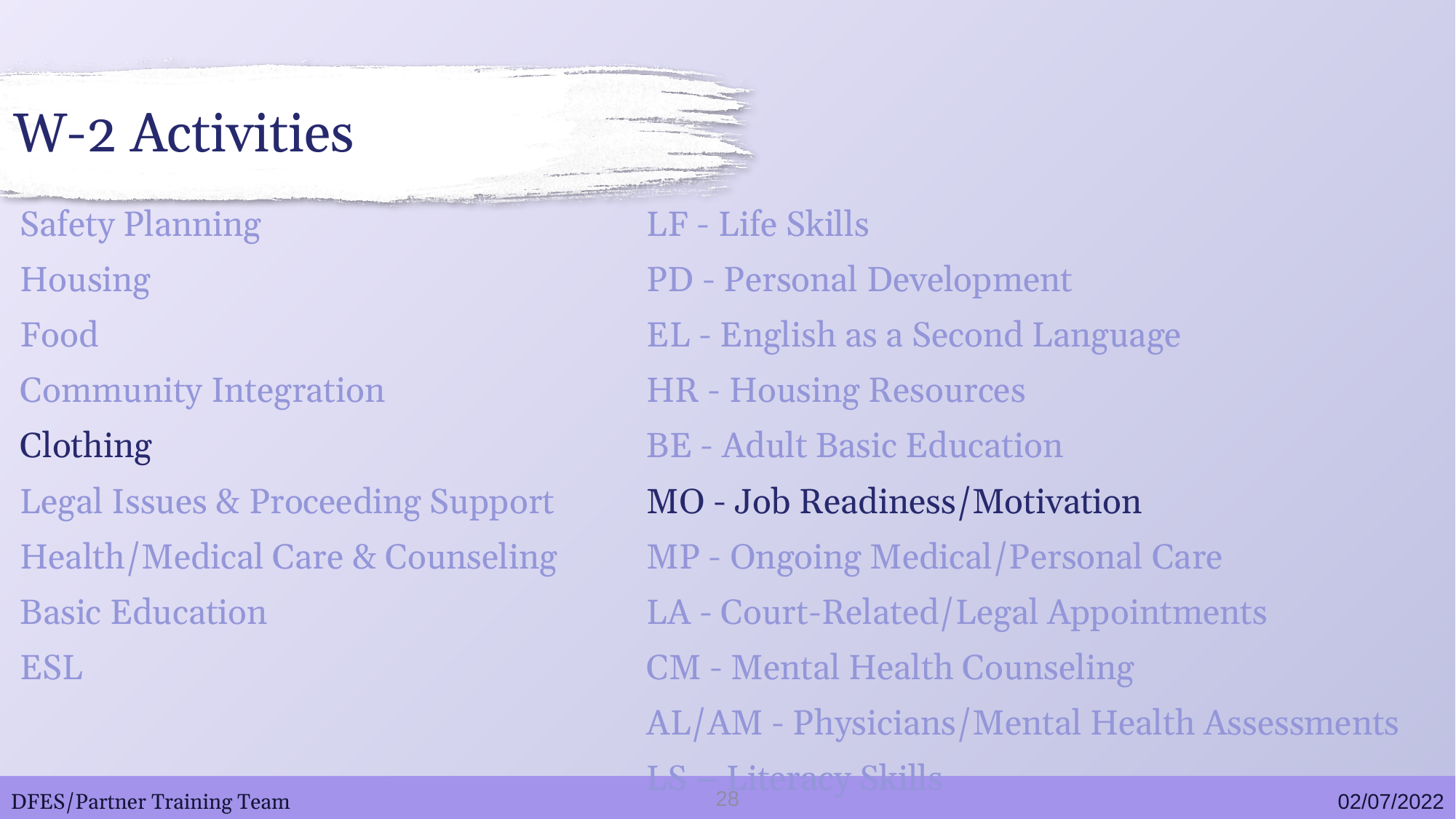

# W-2 Activities
| Safety Planning | LF - Life Skills |
| --- | --- |
| Housing | PD - Personal Development |
| Food | EL - English as a Second Language |
| Community Integration | HR - Housing Resources |
| Clothing | BE - Adult Basic Education |
| Legal Issues & Proceeding Support | MO - Job Readiness/Motivation |
| Health/Medical Care & Counseling | MP - Ongoing Medical/Personal Care |
| Basic Education | LA - Court-Related/Legal Appointments |
| ESL | CM - Mental Health Counseling |
|  | AL/AM - Physicians/Mental Health Assessments |
|  | LS – Literacy Skills |
28